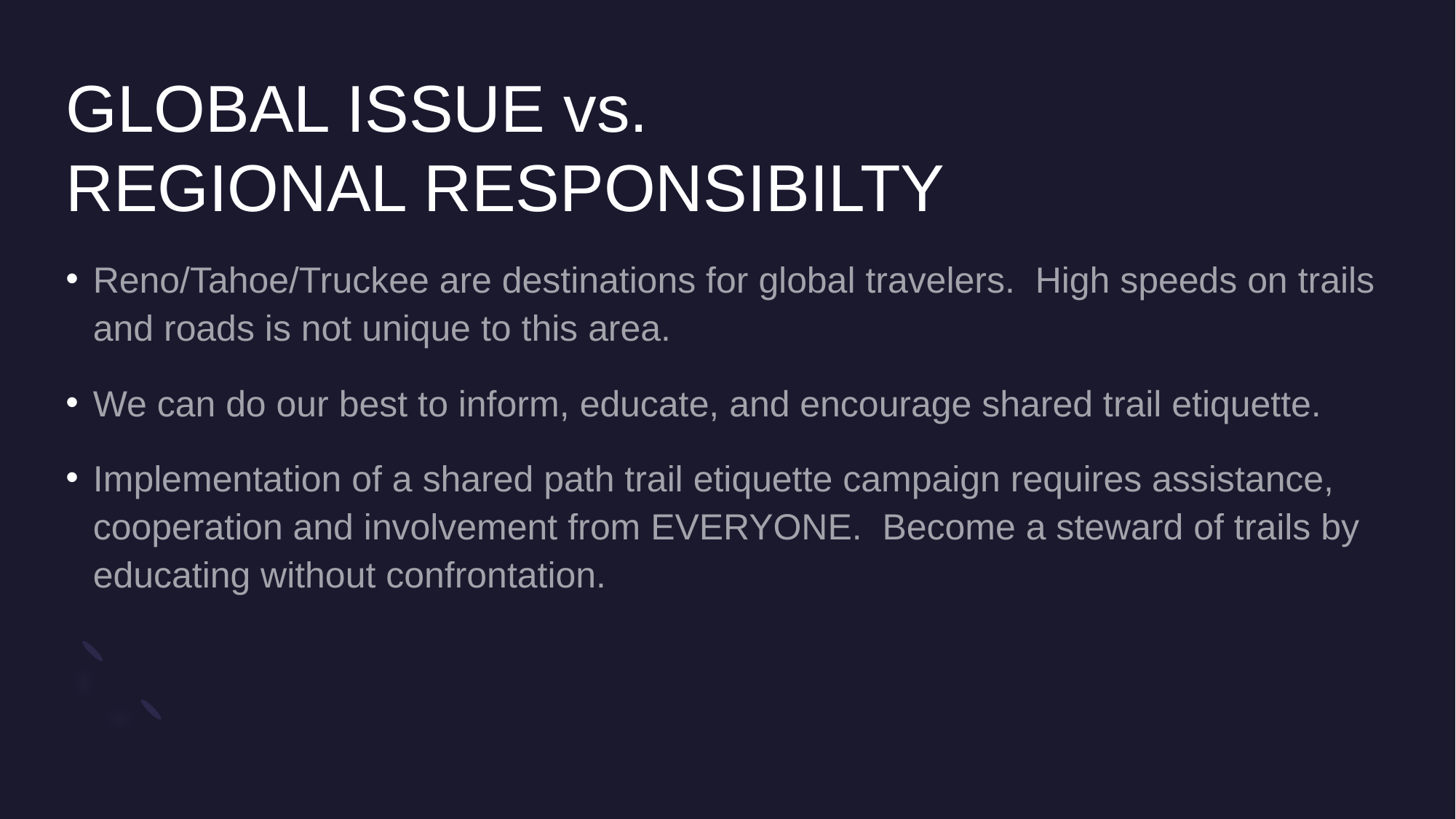

# GLOBAL ISSUE vs. REGIONAL RESPONSIBILTY
Reno/Tahoe/Truckee are destinations for global travelers.  High speeds on trails and roads is not unique to this area.
We can do our best to inform, educate, and encourage shared trail etiquette.
Implementation of a shared path trail etiquette campaign requires assistance, cooperation and involvement from EVERYONE.  Become a steward of trails by educating without confrontation.